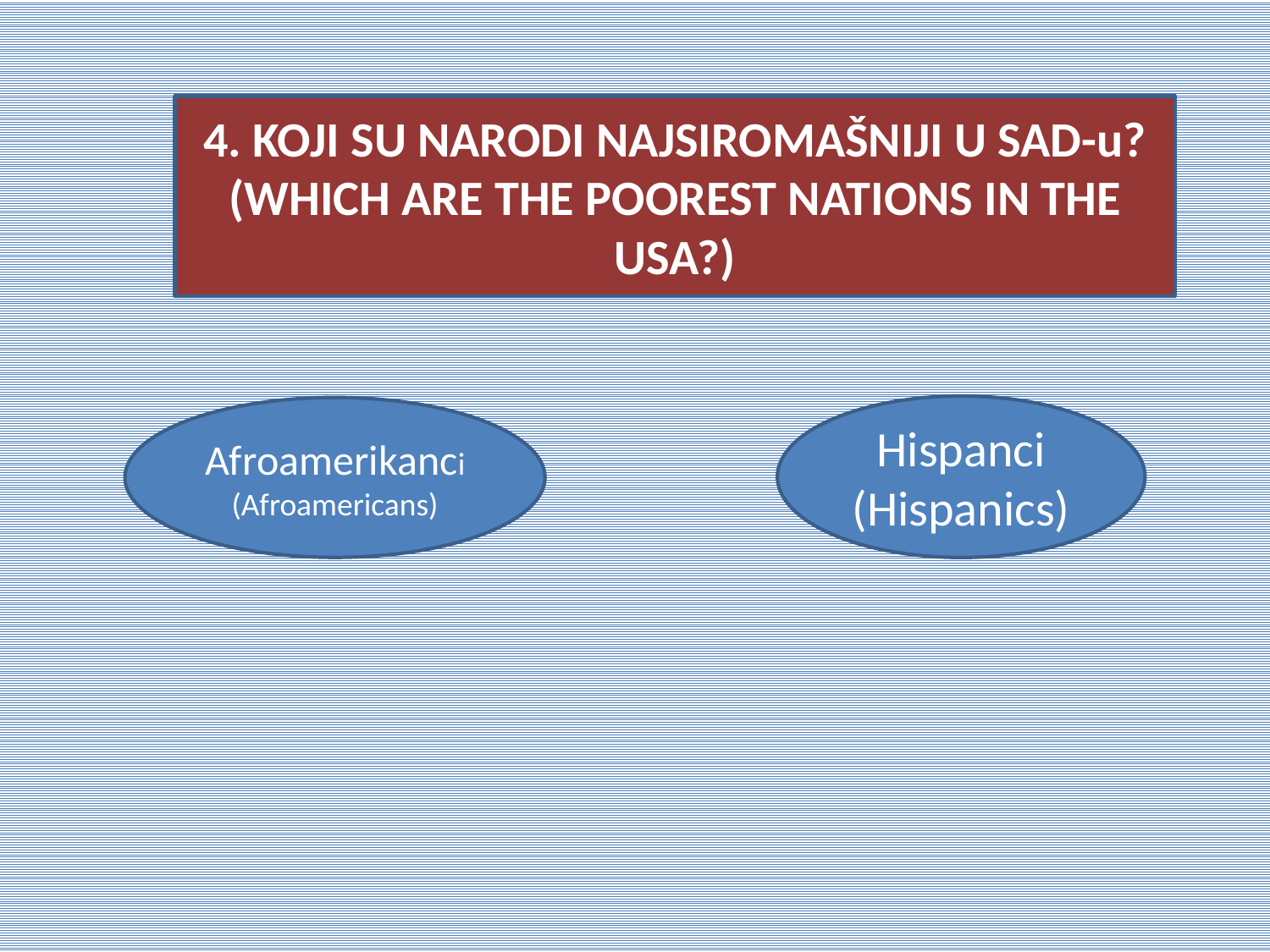

4. KOJI SU NARODI NAJSIROMAŠNIJI U SAD-u?
(WHICH ARE THE POOREST NATIONS IN THE USA?)
Hispanci
(Hispanics)
Afroamerikanci
(Afroamericans)